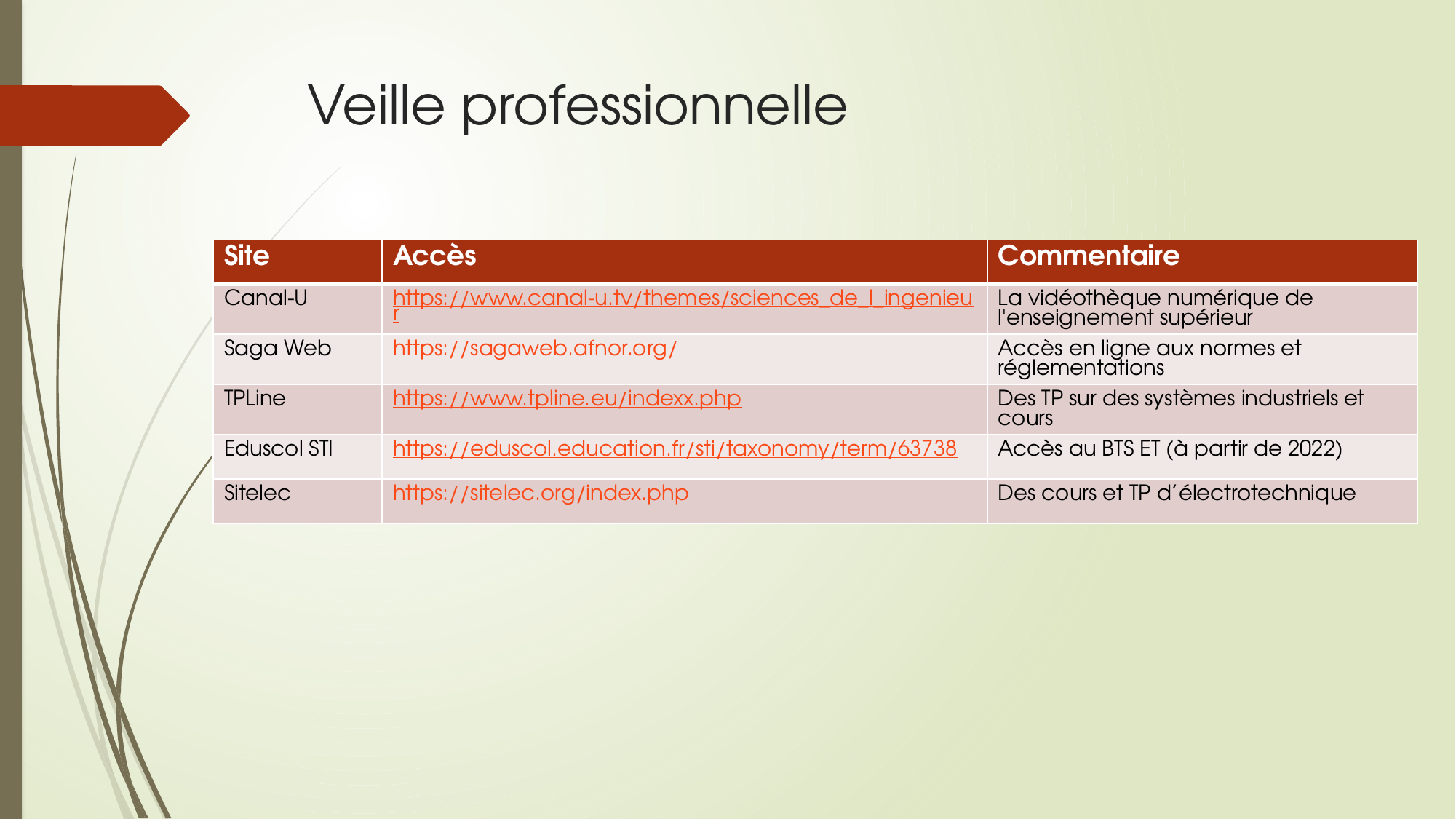

# Veille professionnelle
| Site | Accès | Commentaire |
| --- | --- | --- |
| Canal-U | https://www.canal-u.tv/themes/sciences\_de\_l\_ingenieur | La vidéothèque numérique de l'enseignement supérieur |
| Saga Web | https://sagaweb.afnor.org/ | Accès en ligne aux normes et réglementations |
| TPLine | https://www.tpline.eu/indexx.php | Des TP sur des systèmes industriels et cours |
| Eduscol STI | https://eduscol.education.fr/sti/taxonomy/term/63738 | Accès au BTS ET (à partir de 2022) |
| Sitelec | https://sitelec.org/index.php | Des cours et TP d’électrotechnique |